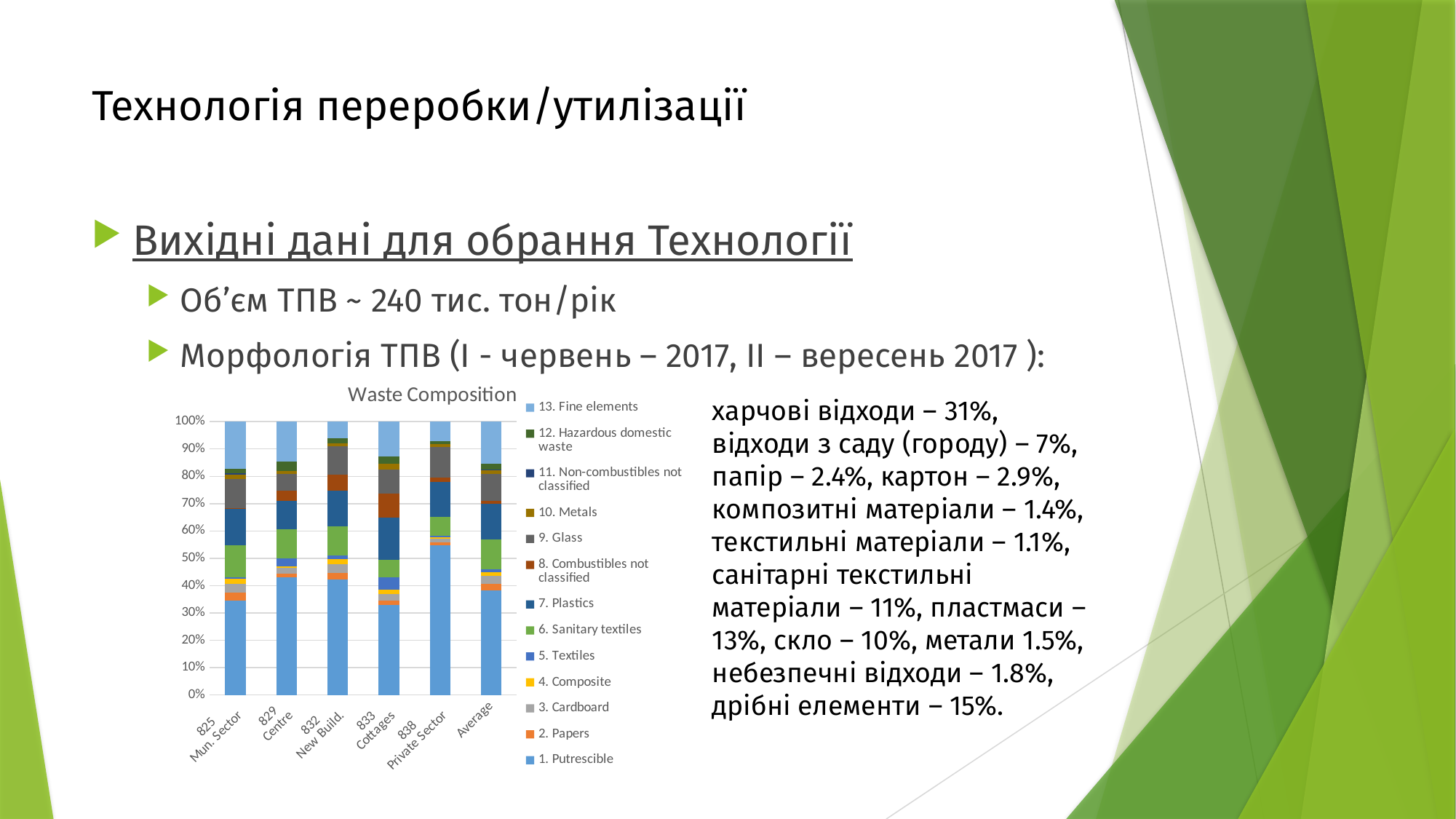

# Технологія переробки/утилізації
Вихідні дані для обрання Технології
Об’єм ТПВ ~ 240 тис. тон/рік
Морфологія ТПВ (І - червень – 2017, ІІ – вересень 2017 ):

### Chart: Waste Composition

| Category | 1. Putrescible | 2. Papers | 3. Cardboard | 4. Composite | 5. Textiles | 6. Sanitary textiles | 7. Plastics | 8. Combustibles not classified | 9. Glass | 10. Metals | 11. Non-combustibles not classified | 12. Hazardous domestic waste | 13. Fine elements |
|---|---|---|---|---|---|---|---|---|---|---|---|---|---|
| 825
Mun. Sector | 34.61984685590532 | 2.792172635161262 | 3.356794802382241 | 1.678397401191121 | 0.641967669580014 | 11.67143630597881 | 13.63601206589837 | 0.0309382009436151 | 10.69688297625493 | 1.631990099775698 | 0.358939604110315 | 1.701601051898832 | 17.30992342795267 |
| 829
Centre | 42.95886667164843 | 1.340863234085255 | 2.236551333924053 | 0.448377833053987 | 2.962496396963838 | 10.60093305291926 | 10.35539281100875 | 3.656414471928345 | 6.213235686605246 | 0.982160967642066 | 0.0 | 3.442901218093112 | 14.65234704444278 |
| 832
New Build. | 42.352845923407 | 2.364181037972634 | 3.100963484738078 | 1.821714840903571 | 1.279248643834507 | 10.64691118128087 | 13.27018055218201 | 5.79710144927536 | 10.29066472350417 | 1.093028904542143 | 0.0 | 1.789328799287507 | 6.19383045907214 |
| 833
Cottages | 33.02882232136534 | 1.51547340839884 | 2.259046809716025 | 1.798739466043481 | 4.397705544933077 | 6.515119325826777 | 15.50173500460307 | 8.547553289427093 | 8.958289073011823 | 2.025352312159195 | 0.0 | 2.59188442744848 | 12.86027901706678 |
| 838
Private Sector | 54.73220836390313 | 1.201393983859134 | 1.164710198092443 | 0.596111518708731 | 0.577769625825385 | 6.869038884812912 | 12.78429933969185 | 1.632428466617755 | 11.1885546588408 | 1.15553925165077 | 0.0 | 0.889581804842259 | 7.20836390315481 |
| Average | 38.38209843878514 | 2.357691077363235 | 2.925624188814983 | 1.352000048236014 | 1.070675425285881 | 10.96118604328012 | 12.9507540838532 | 1.012027907048124 | 9.930592271533765 | 1.45149857099669 | 0.247657230977233 | 1.934121300604355 | 15.48482451784992 |
харчові відходи – 31%, відходи з саду (городу) – 7%, папір – 2.4%, картон – 2.9%, композитні матеріали – 1.4%, текстильні матеріали – 1.1%, санітарні текстильні матеріали – 11%, пластмаси – 13%, скло – 10%, метали 1.5%, небезпечні відходи – 1.8%, дрібні елементи – 15%.